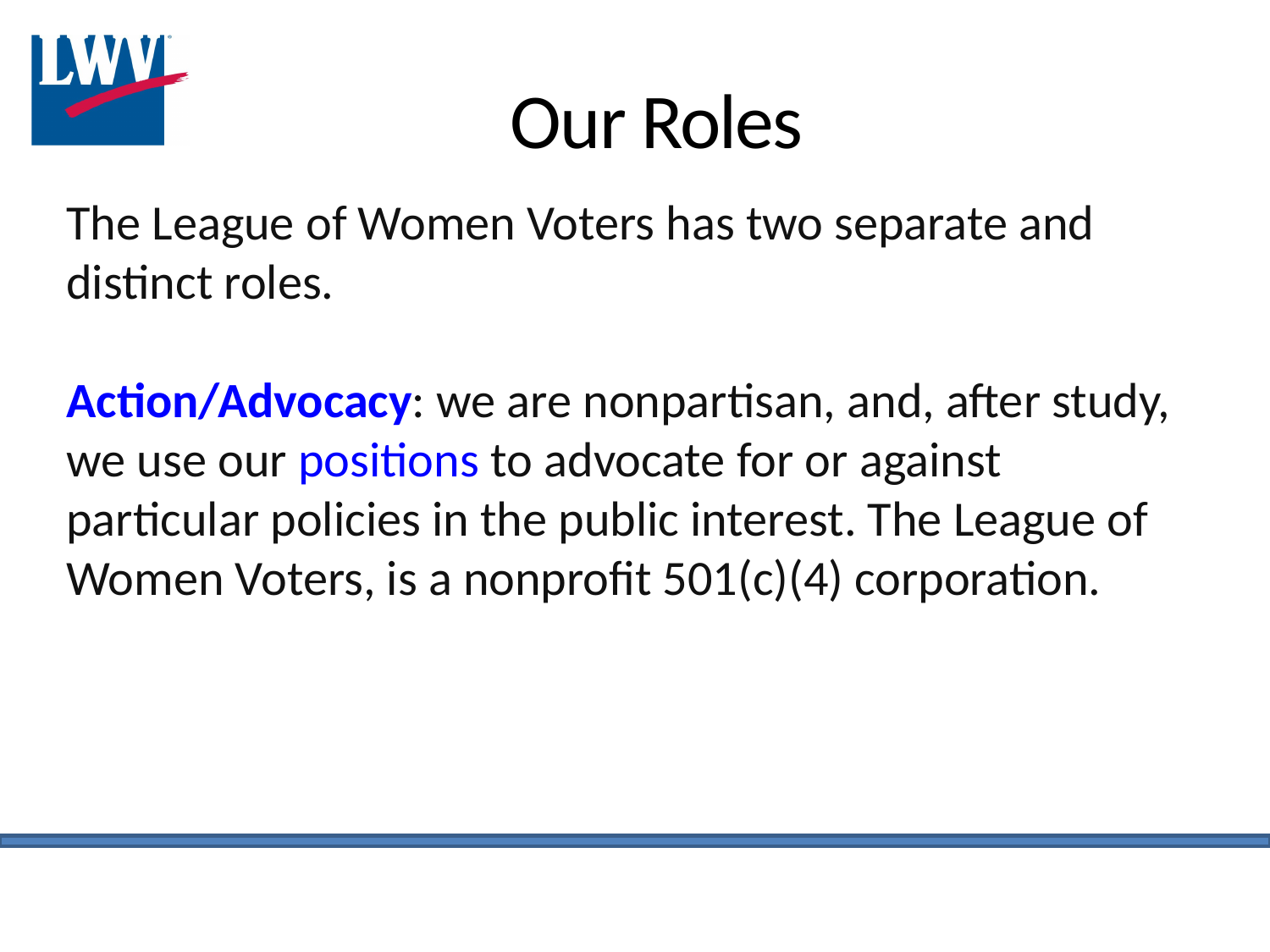

# Our Roles
The League of Women Voters has two separate and distinct roles.

Action/Advocacy: we are nonpartisan, and, after study, we use our positions to advocate for or against particular policies in the public interest. The League of Women Voters, is a nonprofit 501(c)(4) corporation.

LWV - PWFA 2021